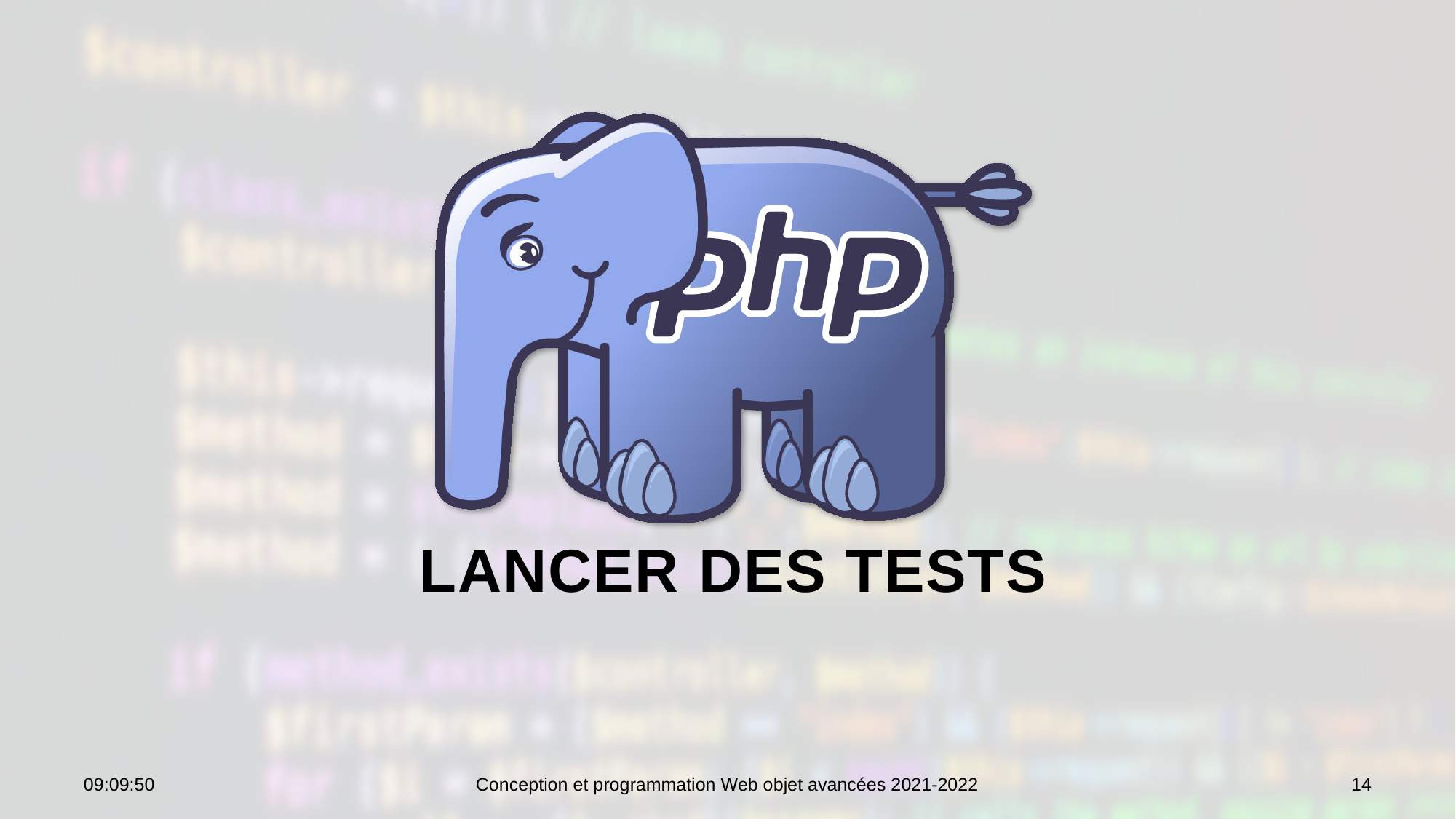

# Lancer des tests
09:09:50
Conception et programmation Web objet avancées 2021-2022
14